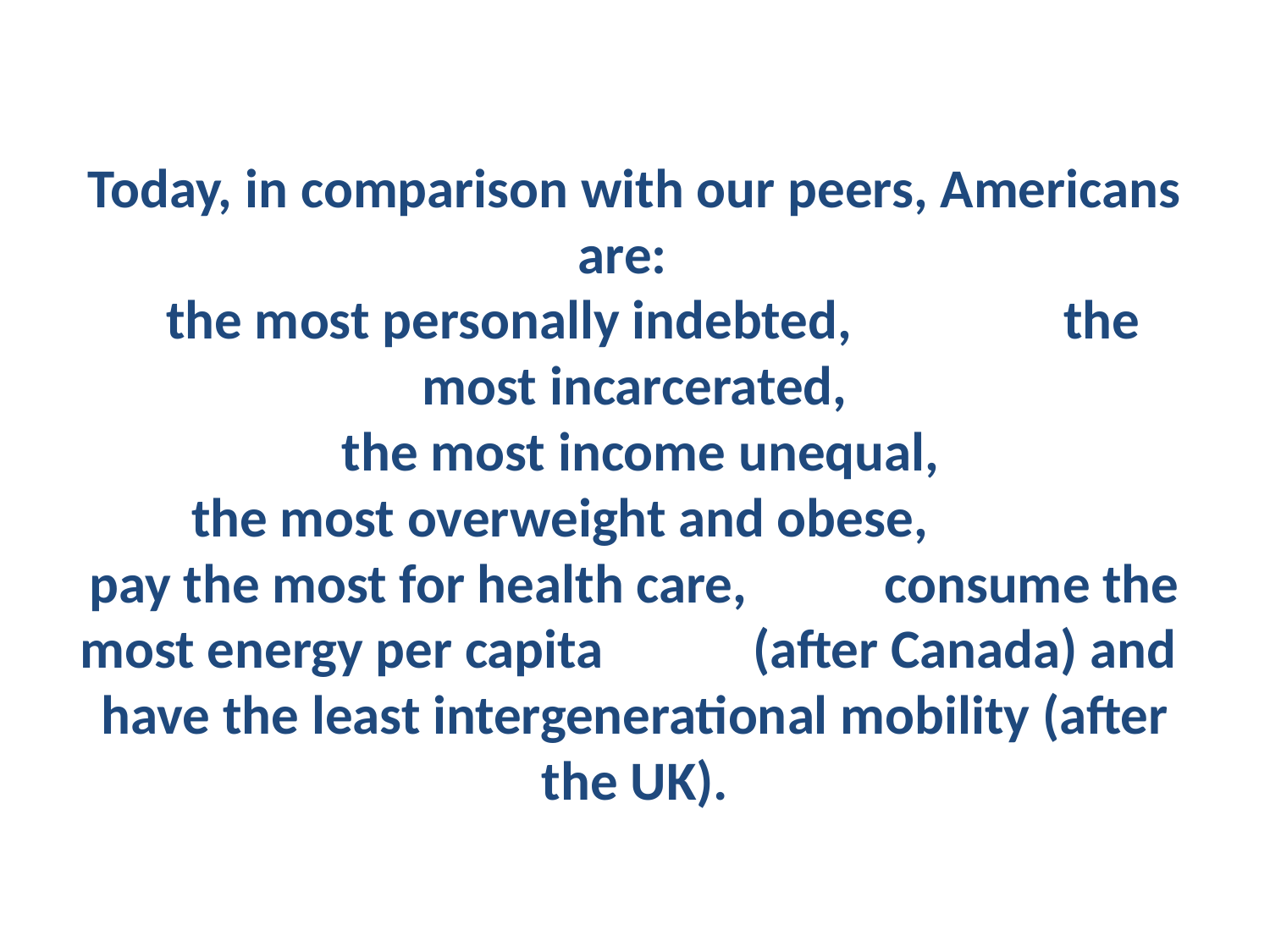

# Today, in comparison with our peers, Americans are: the most personally indebted,                 the most incarcerated, the most income unequal, the most overweight and obese, pay the most for health care,           consume the most energy per capita            (after Canada) and have the least intergenerational mobility (after the UK).